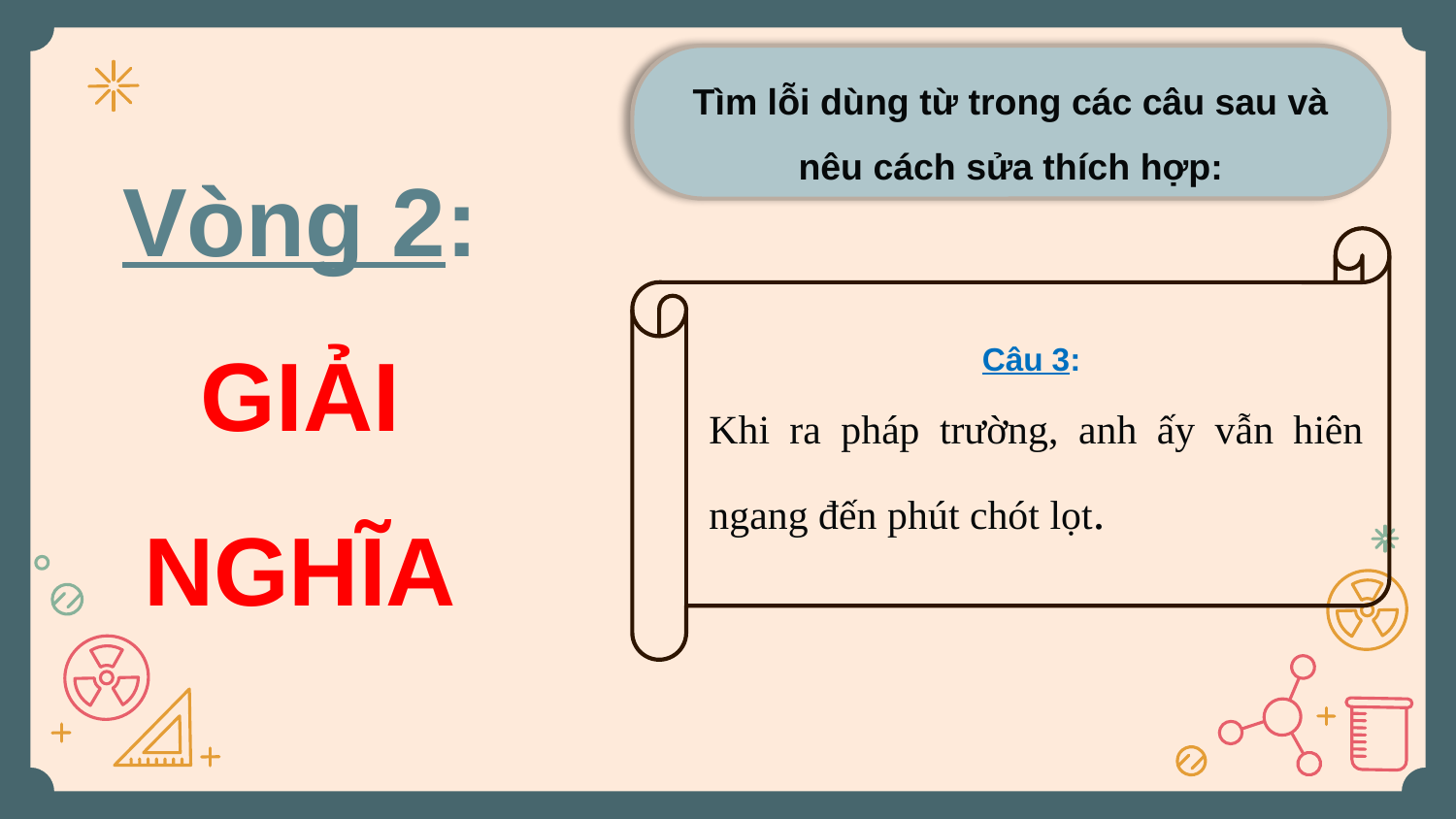

Tìm lỗi dùng từ trong các câu sau và nêu cách sửa thích hợp:
Vòng 2: GIẢI NGHĨA

Câu 3:
Khi ra pháp trường, anh ấy vẫn hiên ngang đến phút chót lọt.